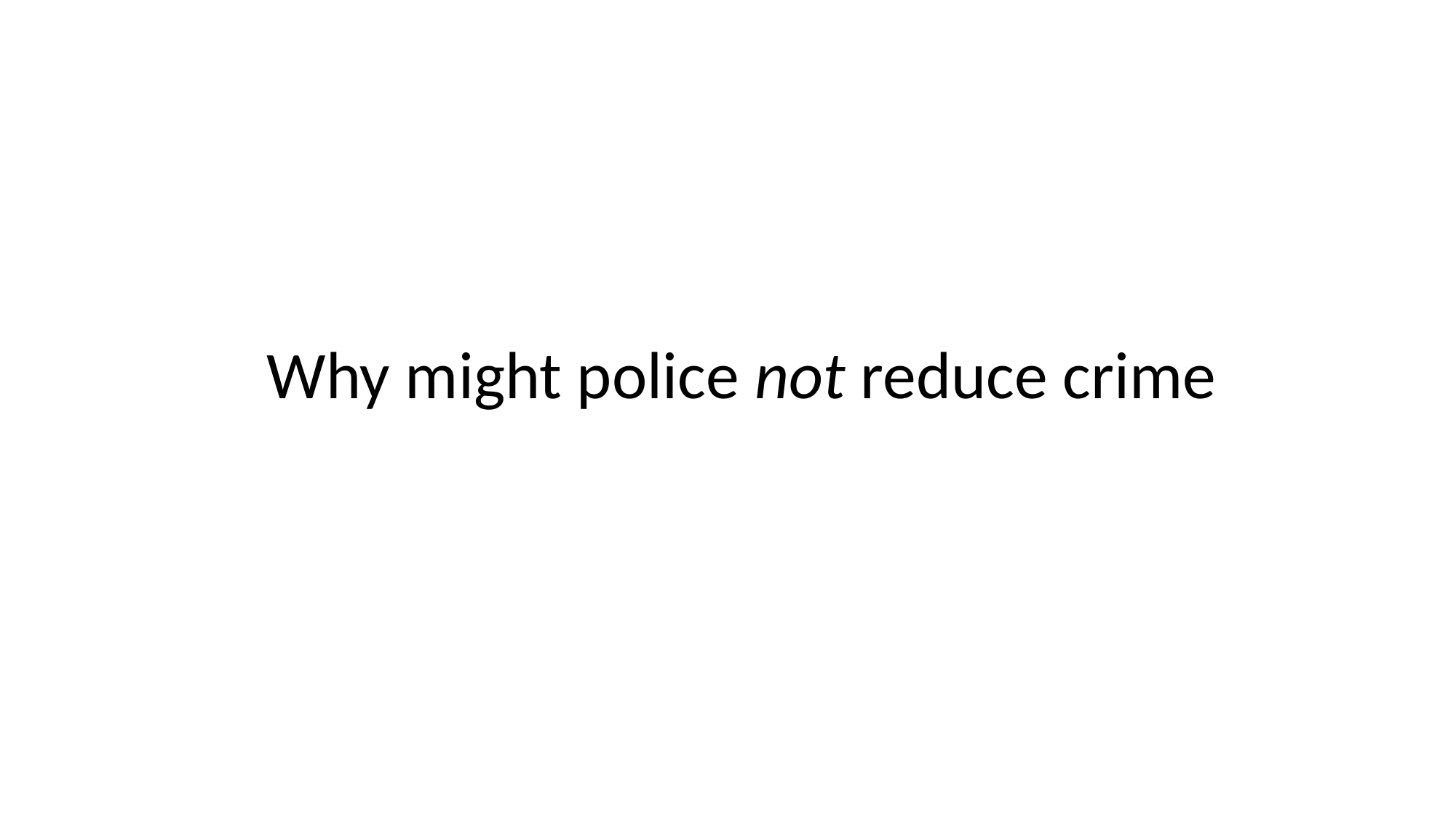

# Why might police not reduce crime